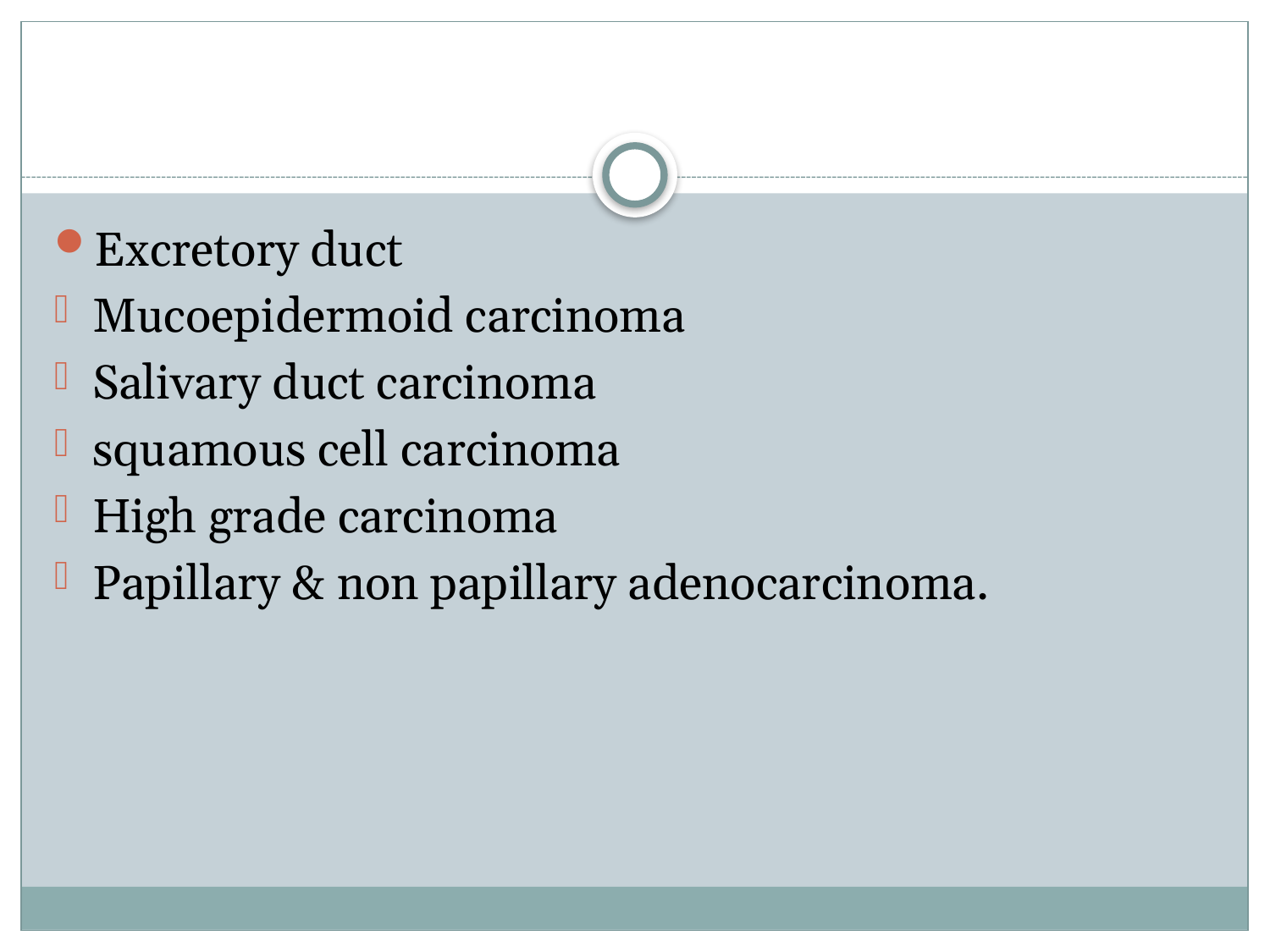

Excretory duct
Mucoepidermoid carcinoma
Salivary duct carcinoma
squamous cell carcinoma
High grade carcinoma
Papillary & non papillary adenocarcinoma.